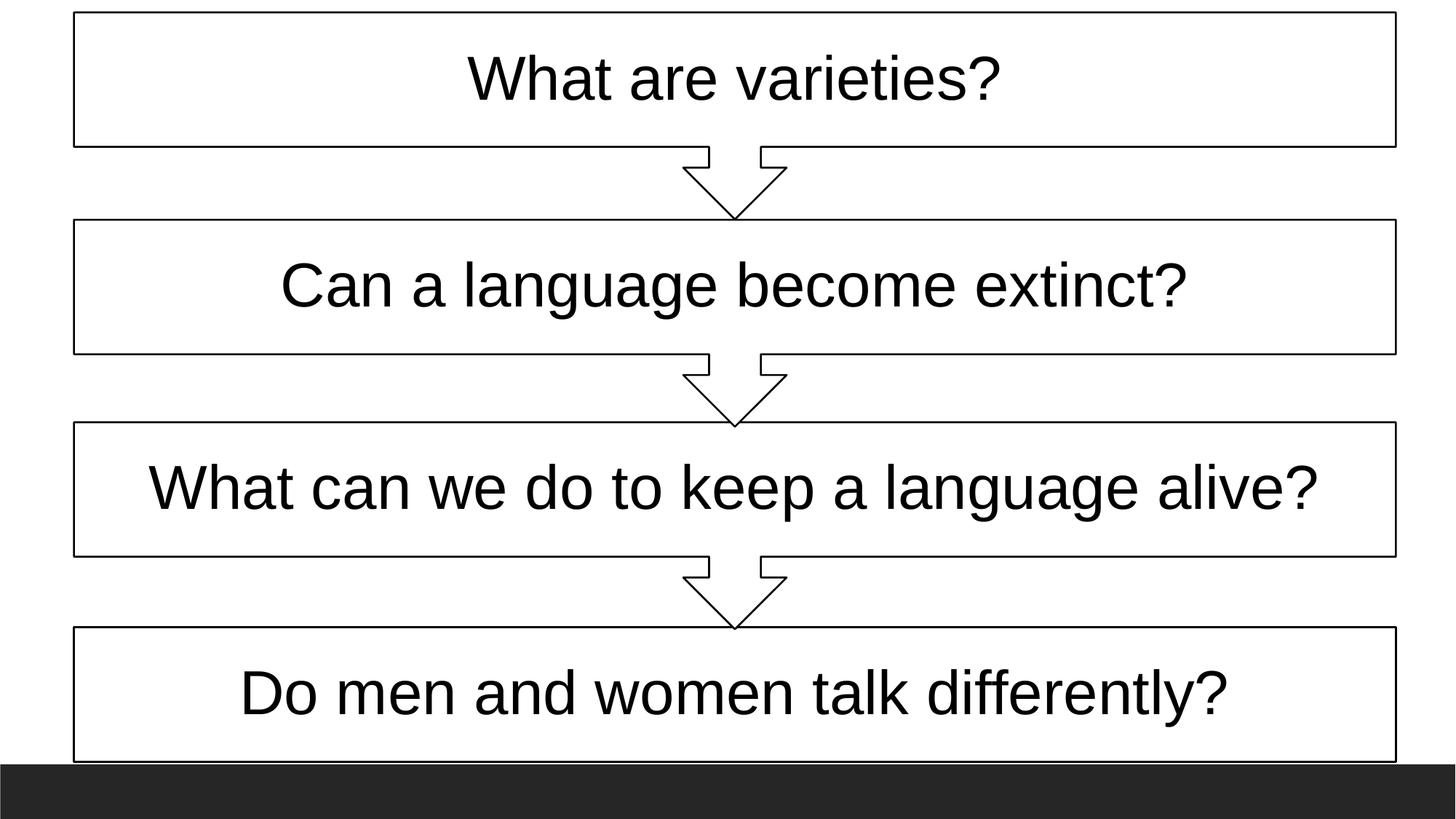

Do men and women talk differently?
What can we do to keep a language alive?
Can a language become extinct?
What are varieties?